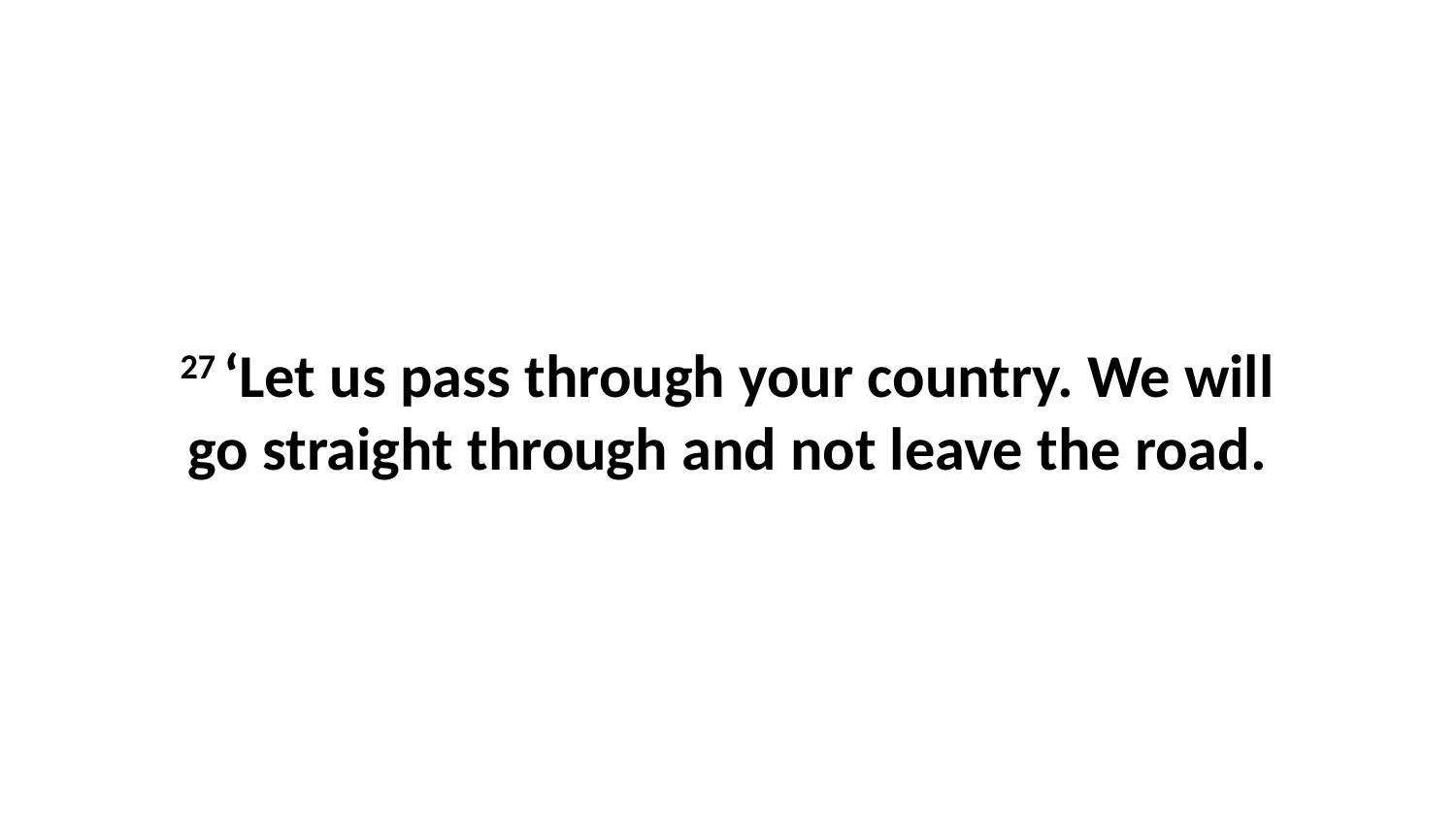

27 ‘Let us pass through your country. We will go straight through and not leave the road.